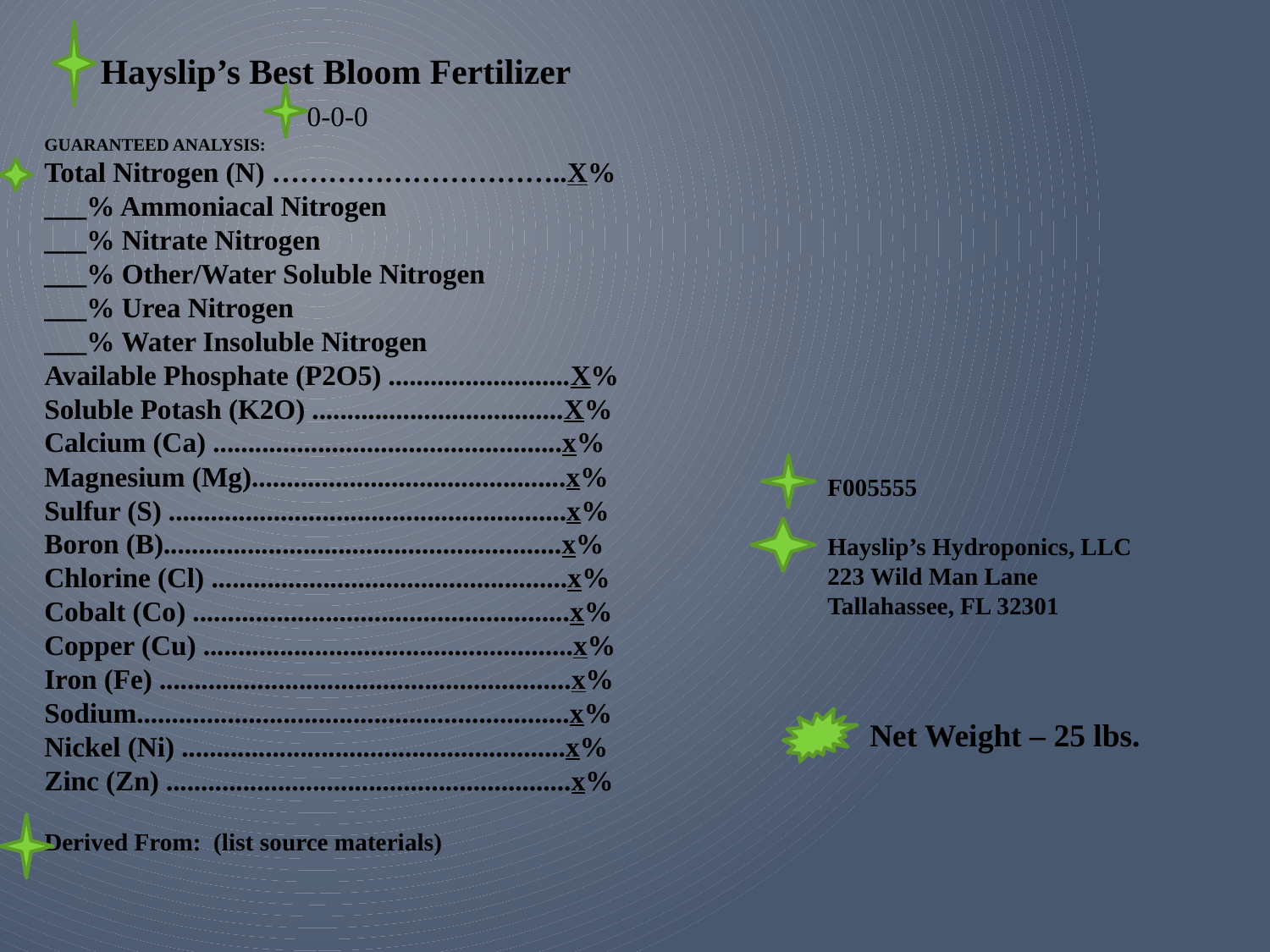

Hayslip’s Best Bloom Fertilizer
	           	 0-0-0
GUARANTEED ANALYSIS:
Total Nitrogen (N) …………………………..X%
___% Ammoniacal Nitrogen
___% Nitrate Nitrogen
___% Other/Water Soluble Nitrogen
___% Urea Nitrogen
___% Water Insoluble Nitrogen
Available Phosphate (P2O5) ..........................X%
Soluble Potash (K2O) ....................................X%
Calcium (Ca) ..................................................x%
Magnesium (Mg).............................................x%
Sulfur (S) .........................................................x%
Boron (B).........................................................x%
Chlorine (Cl) ...................................................x%
Cobalt (Co) ......................................................x%
Copper (Cu) .....................................................x%
Iron (Fe) ...........................................................x%
Sodium..............................................................x%
Nickel (Ni) .......................................................x%
Zinc (Zn) ..........................................................x%

Derived From:  (list source materials)

F005555

Hayslip’s Hydroponics, LLC
223 Wild Man Lane
Tallahassee, FL 32301

Net Weight – 25 lbs.